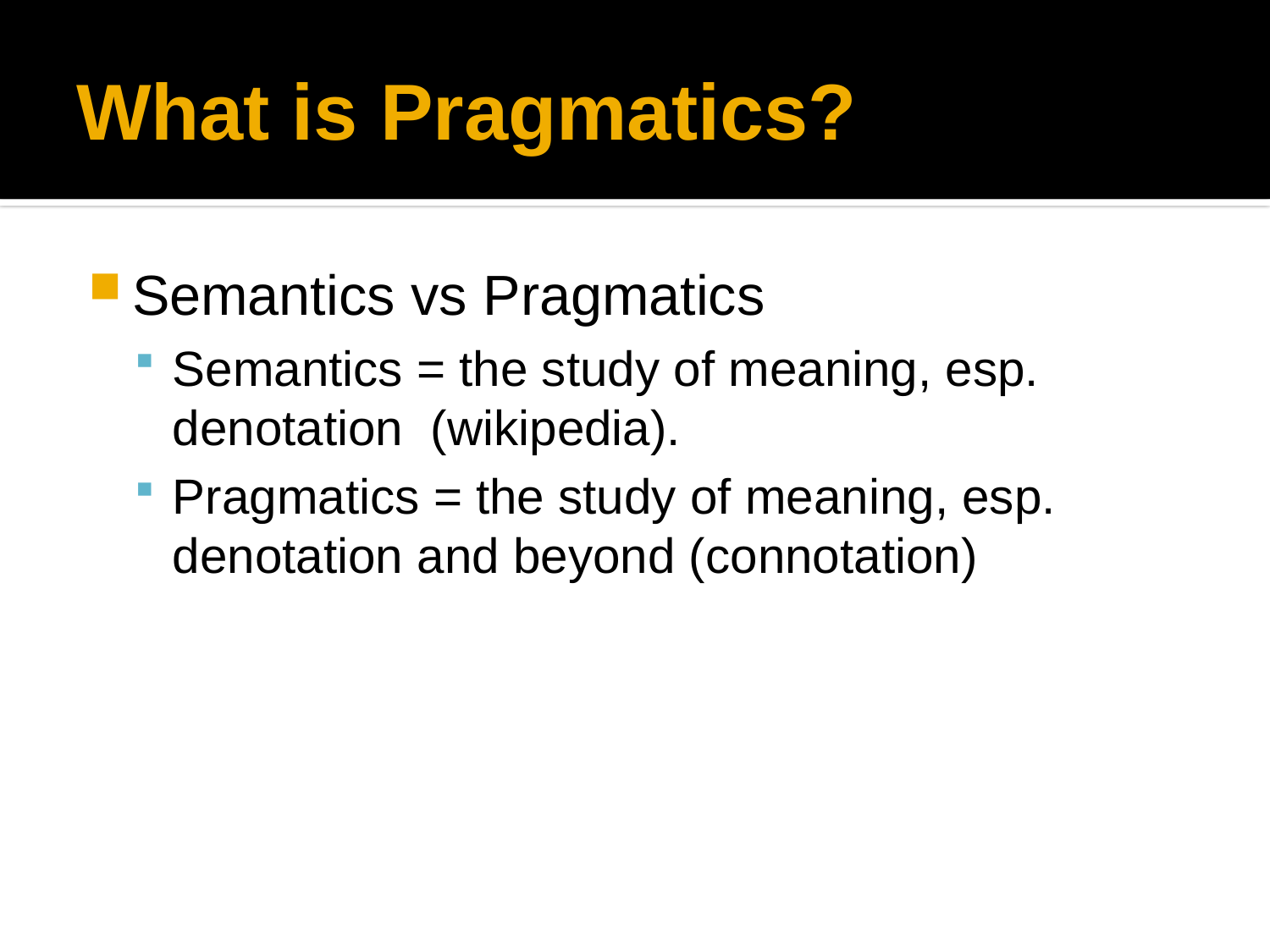

# What is Pragmatics?
Semantics vs Pragmatics
Semantics = the study of meaning, esp. denotation  (wikipedia).
Pragmatics = the study of meaning, esp. denotation and beyond (connotation)